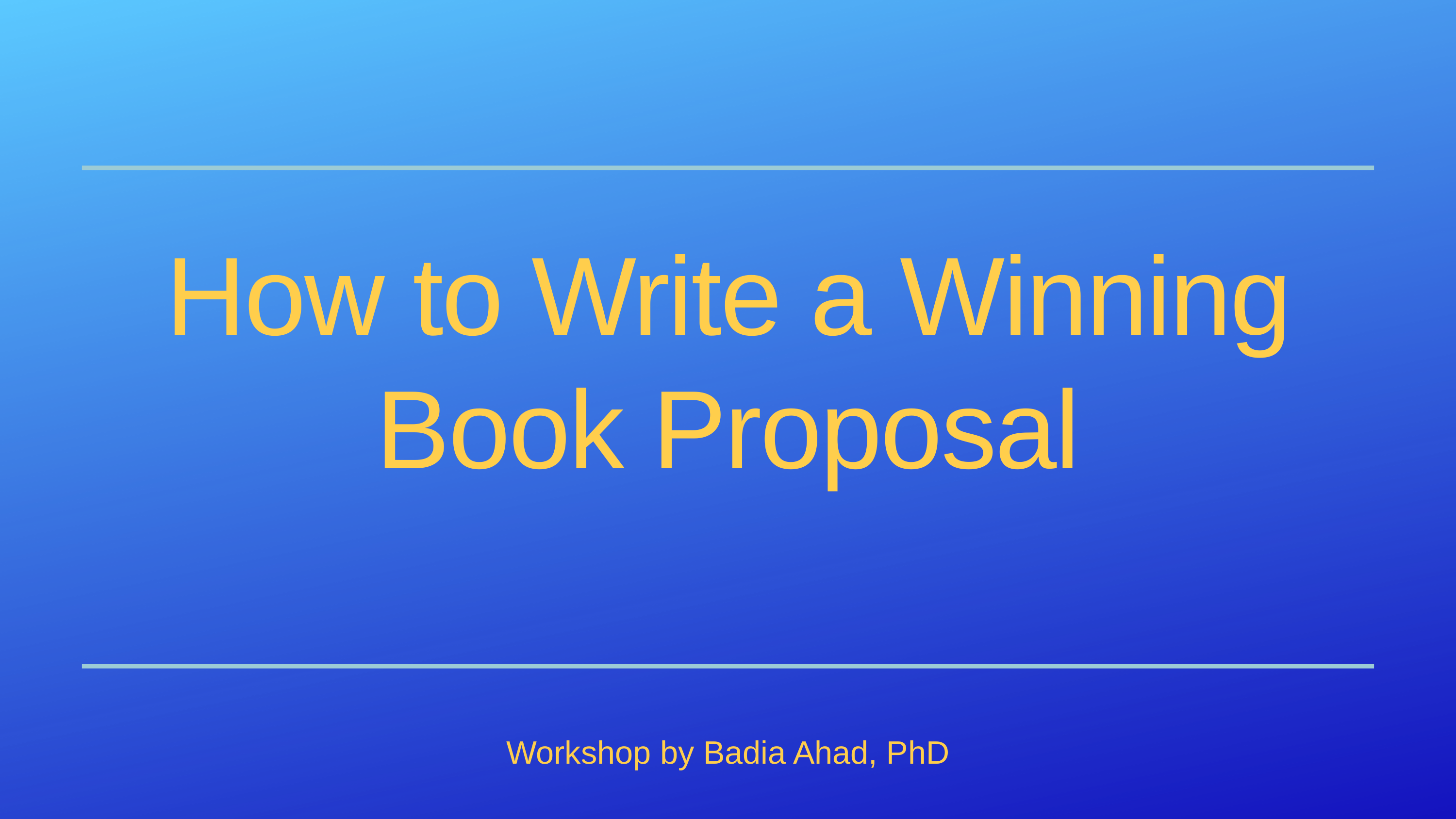

How to Write a Winning Book Proposal

Workshop by Badia Ahad, PhD